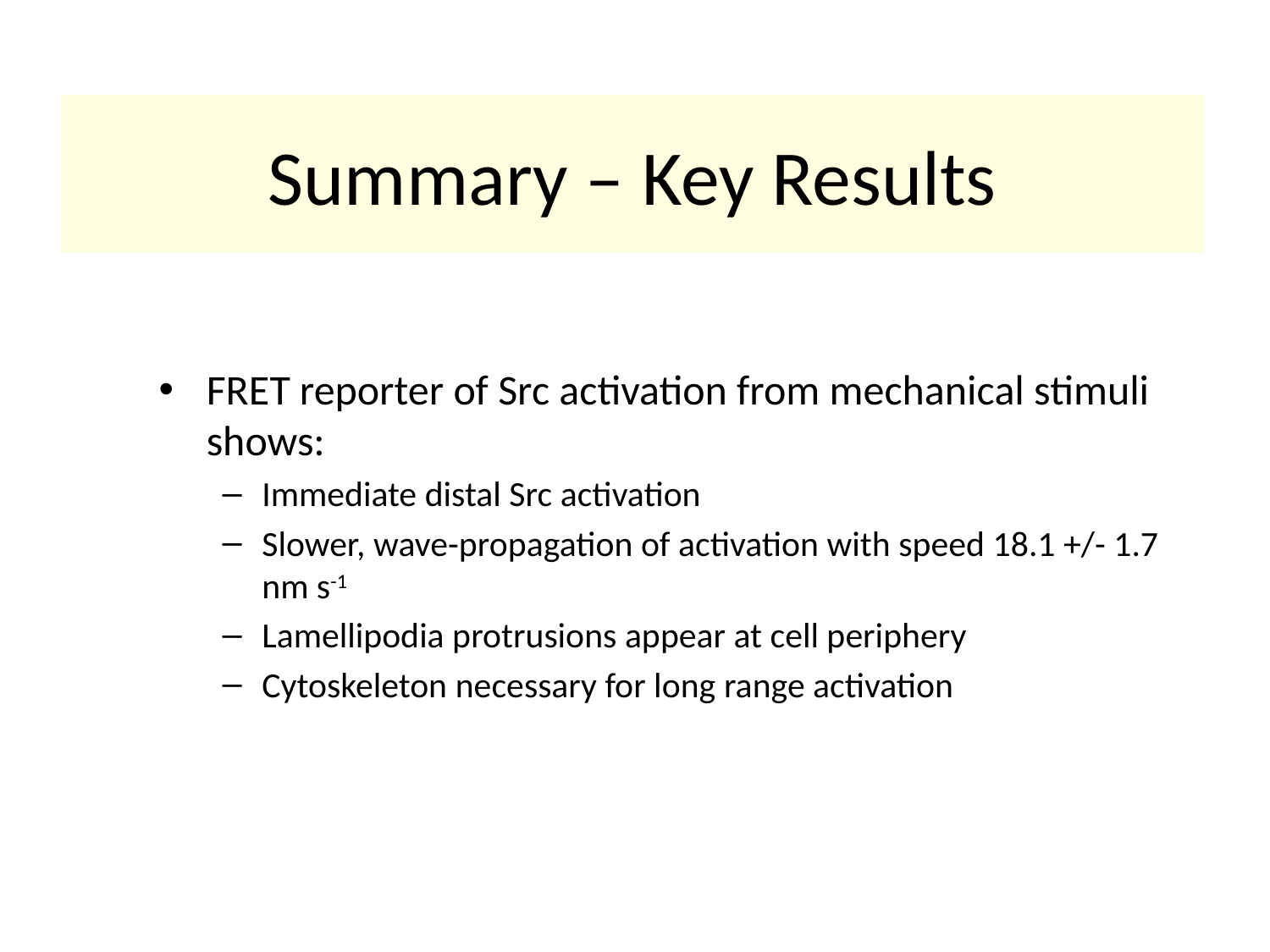

Summary – Key Results
FRET reporter of Src activation from mechanical stimuli shows:
Immediate distal Src activation
Slower, wave-propagation of activation with speed 18.1 +/- 1.7 nm s-1
Lamellipodia protrusions appear at cell periphery
Cytoskeleton necessary for long range activation